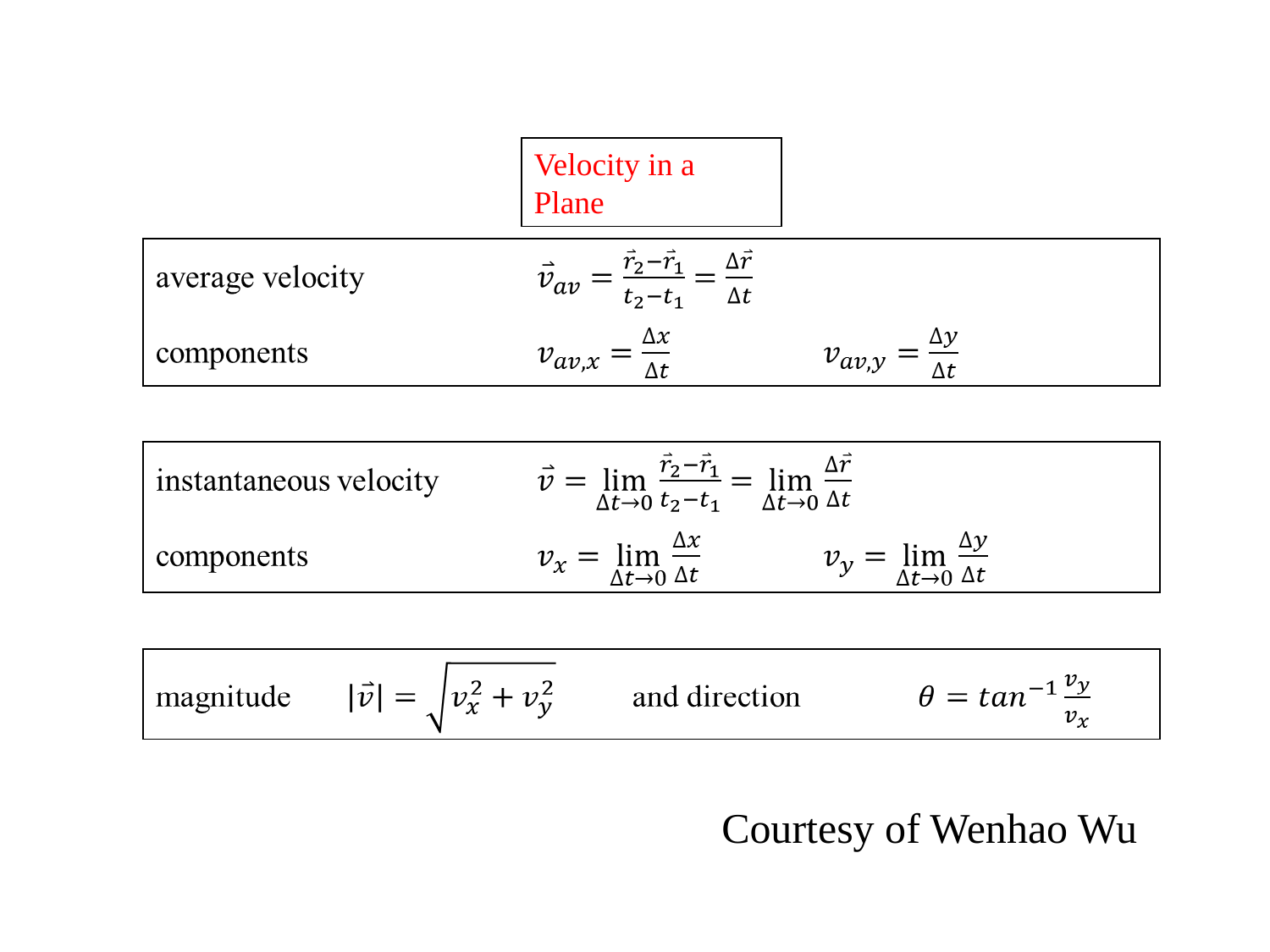

Velocity in a Plane

Courtesy of Wenhao Wu